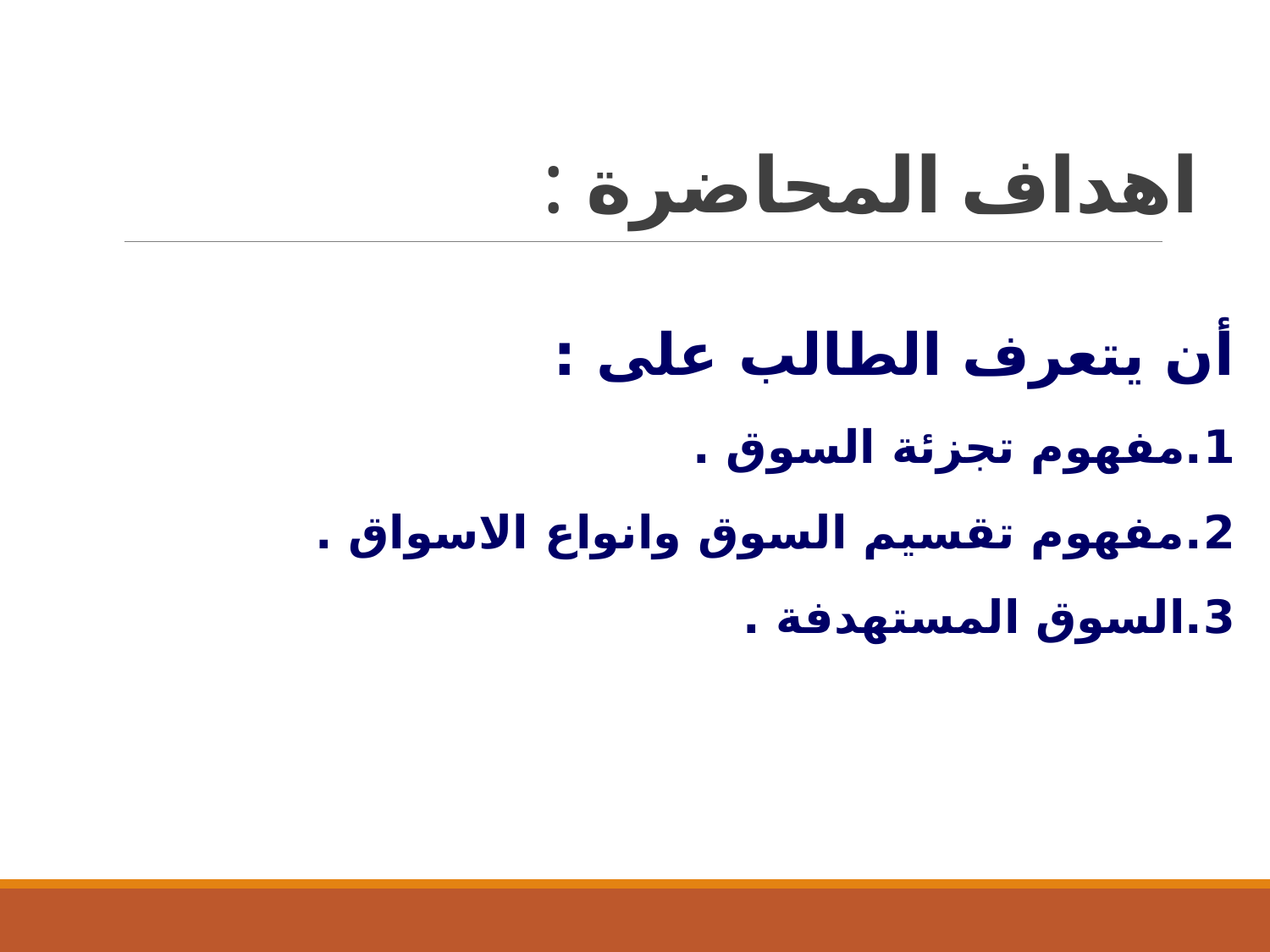

# اهداف المحاضرة :
أن يتعرف الطالب على :
1.مفهوم تجزئة السوق .
2.مفهوم تقسيم السوق وانواع الاسواق .
3.السوق المستهدفة .